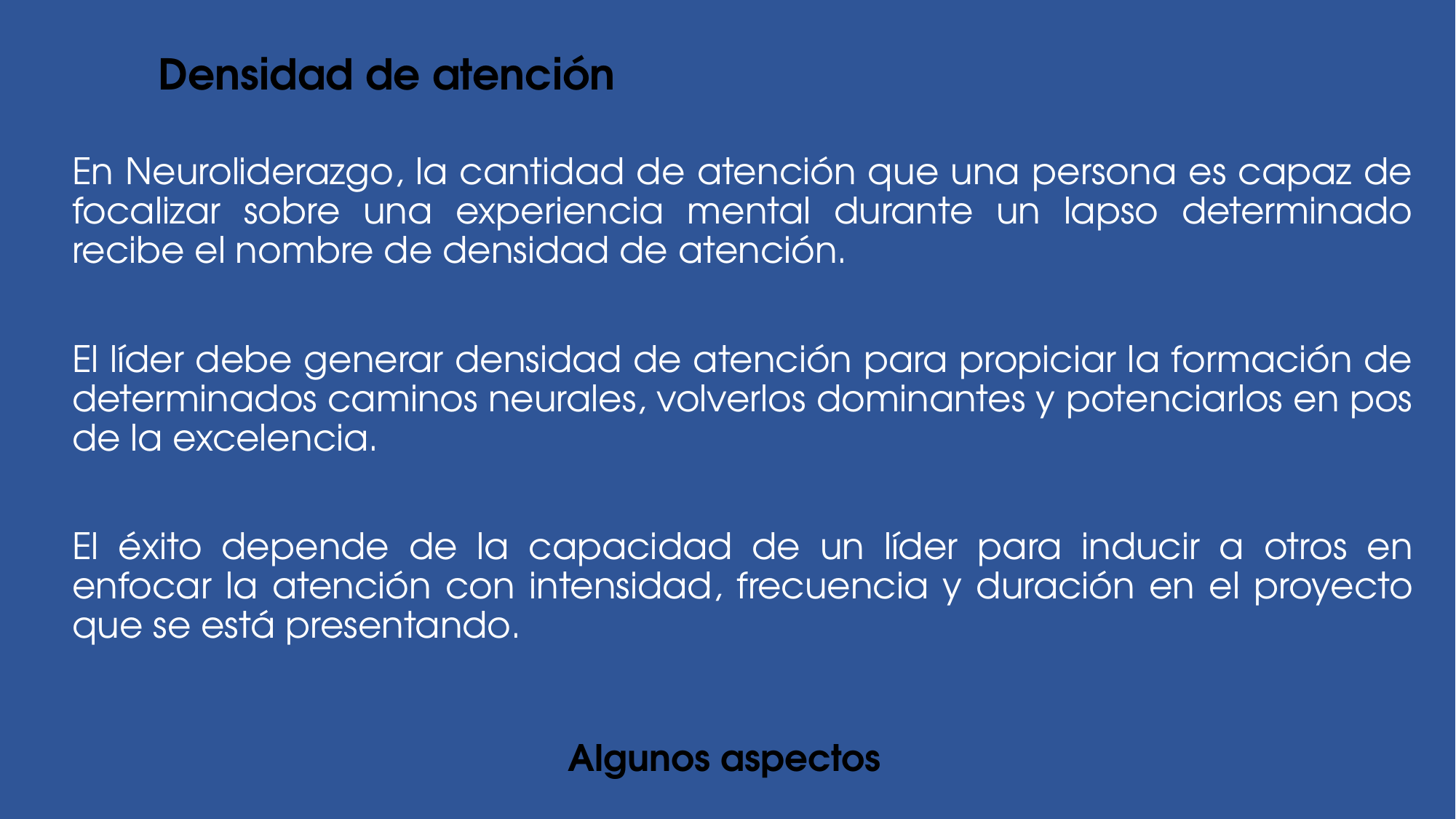

Densidad de atención

En Neuroliderazgo, la cantidad de atención que una persona es capaz de focalizar sobre una experiencia mental durante un lapso determinado recibe el nombre de densidad de atención.

El líder debe generar densidad de atención para propiciar la formación de determinados caminos neurales, volverlos dominantes y potenciarlos en pos de la excelencia.

El éxito depende de la capacidad de un líder para inducir a otros en enfocar la atención con intensidad, frecuencia y duración en el proyecto que se está presentando.
Algunos aspectos